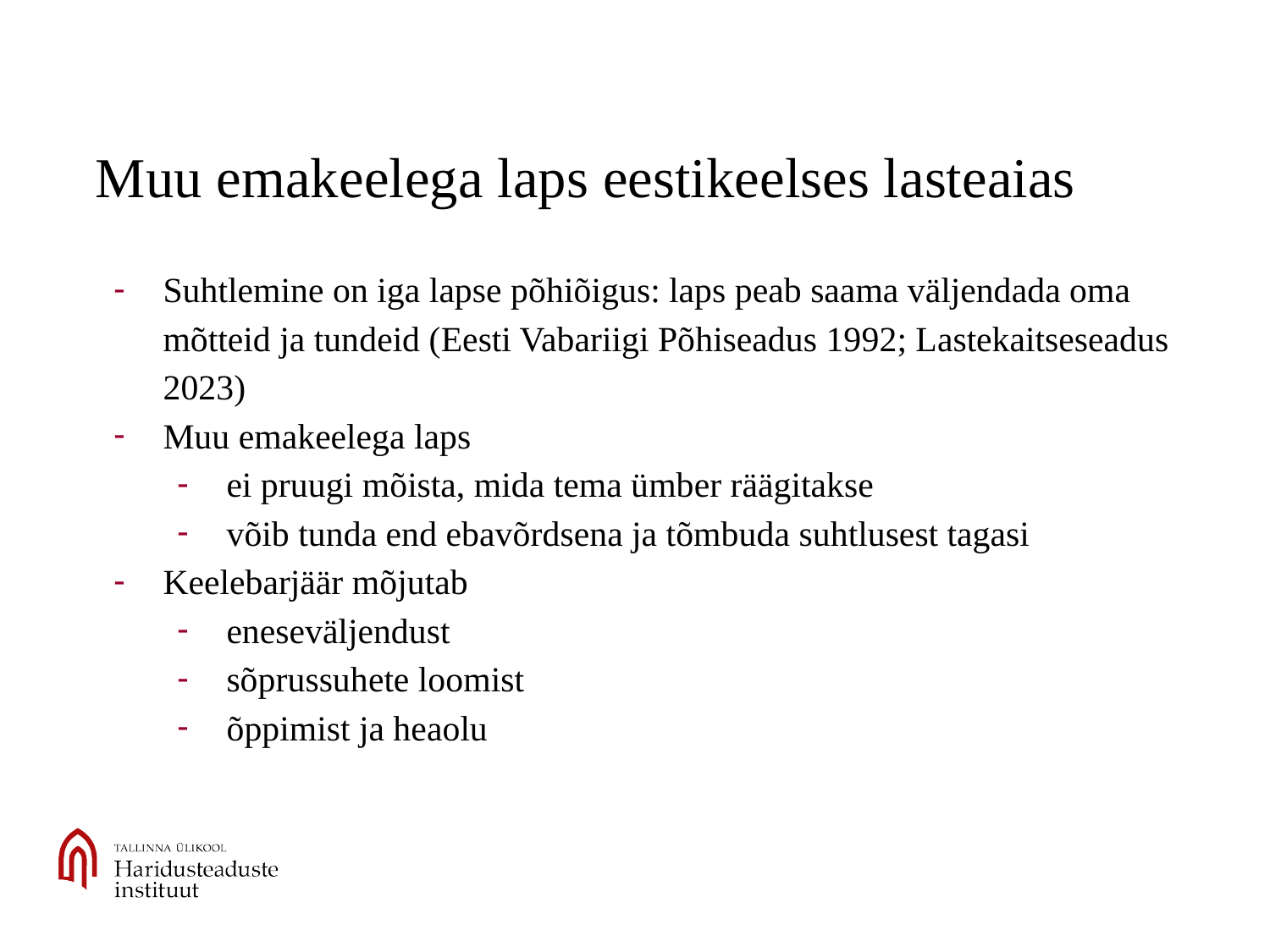

# Muu emakeelega laps eestikeelses lasteaias
Suhtlemine on iga lapse põhiõigus: laps peab saama väljendada oma mõtteid ja tundeid (Eesti Vabariigi Põhiseadus 1992; Lastekaitseseadus 2023)
Muu emakeelega laps
ei pruugi mõista, mida tema ümber räägitakse
võib tunda end ebavõrdsena ja tõmbuda suhtlusest tagasi
Keelebarjäär mõjutab
eneseväljendust
sõprussuhete loomist
õppimist ja heaolu